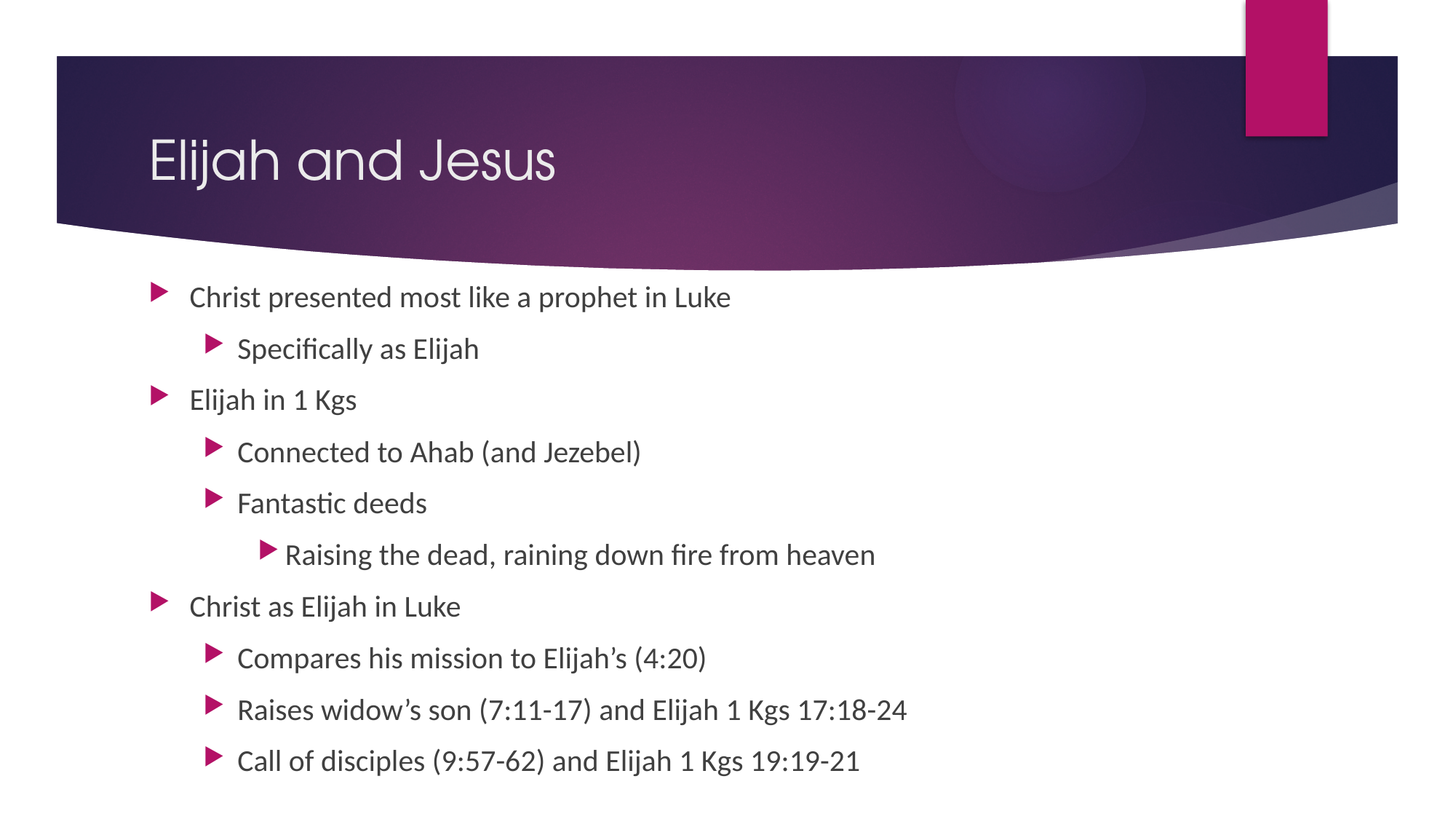

# Elijah and Jesus
Christ presented most like a prophet in Luke
Specifically as Elijah
Elijah in 1 Kgs
Connected to Ahab (and Jezebel)
Fantastic deeds
Raising the dead, raining down fire from heaven
Christ as Elijah in Luke
Compares his mission to Elijah’s (4:20)
Raises widow’s son (7:11-17) and Elijah 1 Kgs 17:18-24
Call of disciples (9:57-62) and Elijah 1 Kgs 19:19-21